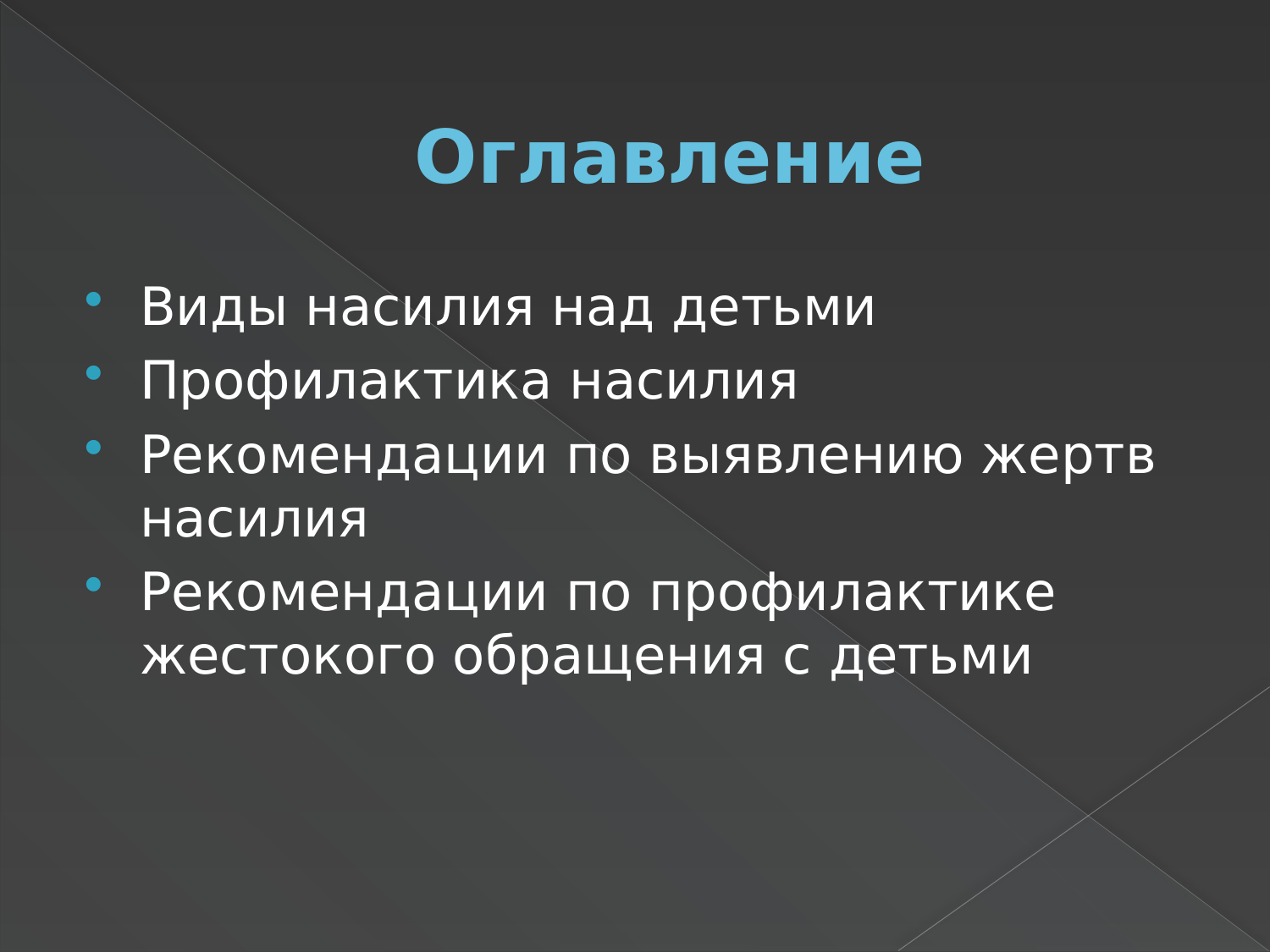

# Оглавление
Виды насилия над детьми
Профилактика насилия
Рекомендации по выявлению жертв насилия
Рекомендации по профилактике жестокого обращения с детьми